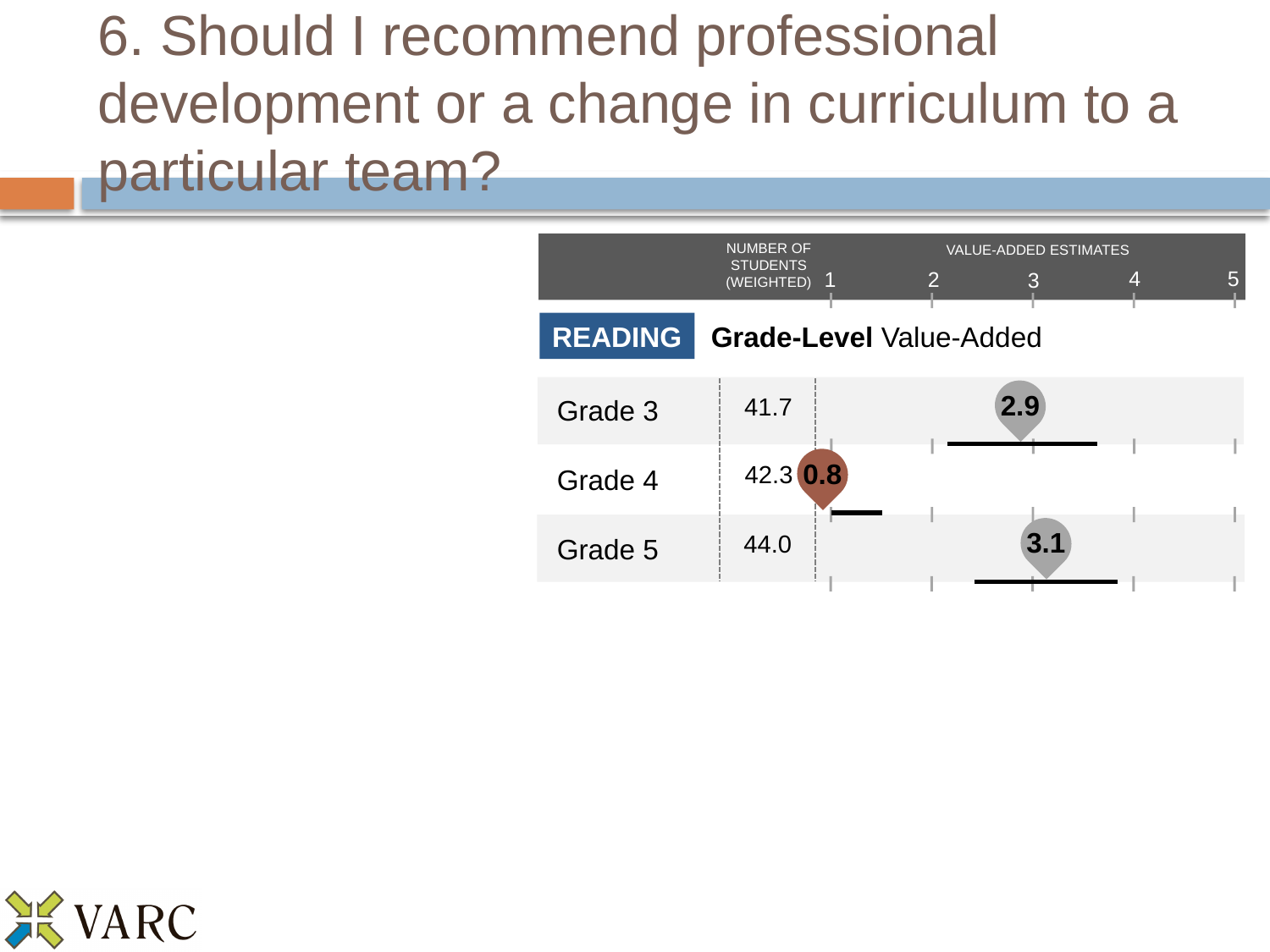

# 6. Should I recommend professional development or a change in curriculum to a particular team?
NUMBER OF
STUDENTS
(WEIGHTED)

VALUE-ADDED ESTIMATES
5
4
1
2
3

READING
Grade-Level Value-Added

2.9
41.7
Grade 3

0.8
42.3
Grade 4

3.1
44.0
Grade 5